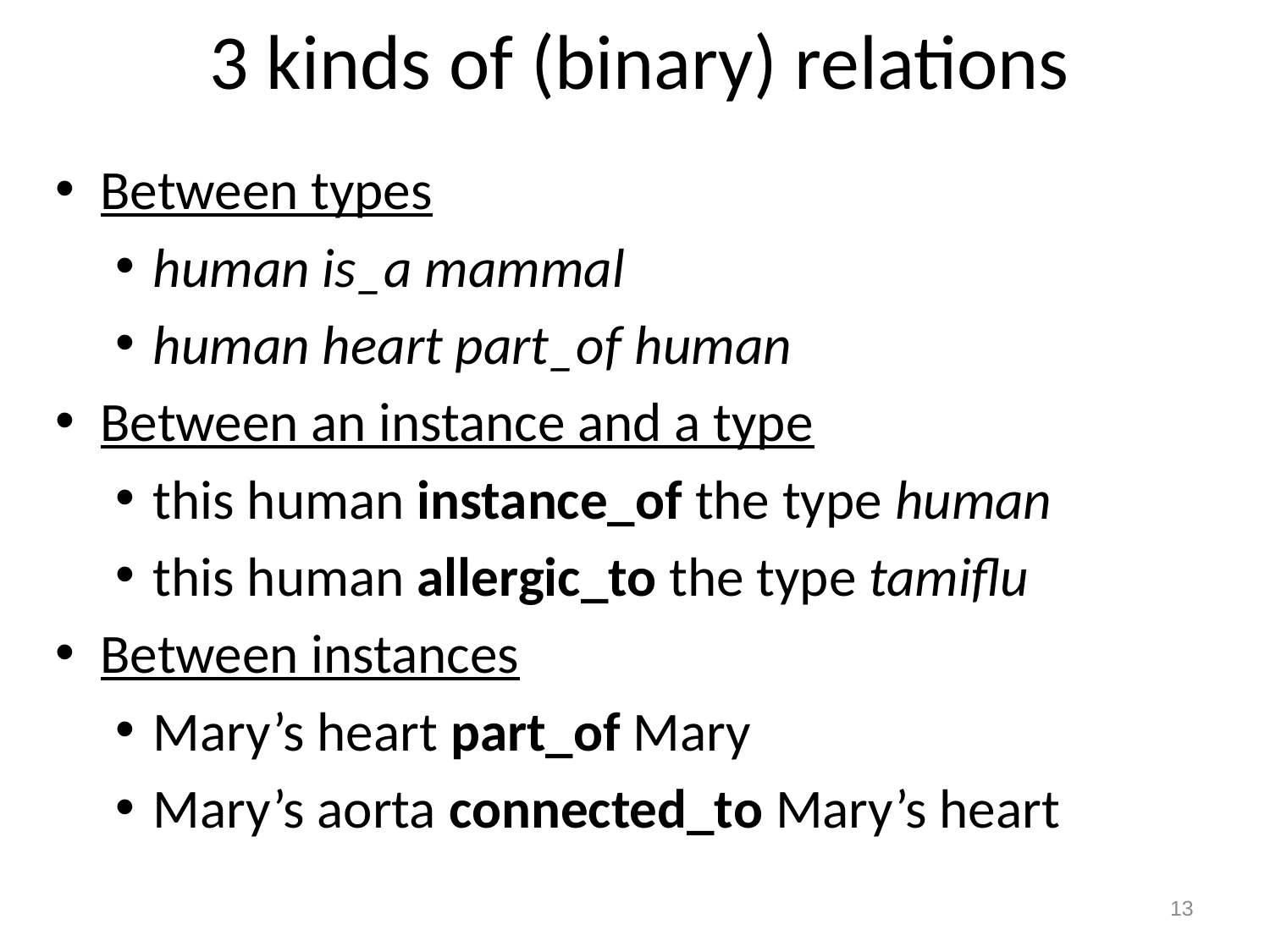

# 3 kinds of (binary) relations
Between types
human is_a mammal
human heart part_of human
Between an instance and a type
this human instance_of the type human
this human allergic_to the type tamiflu
Between instances
Mary’s heart part_of Mary
Mary’s aorta connected_to Mary’s heart
13